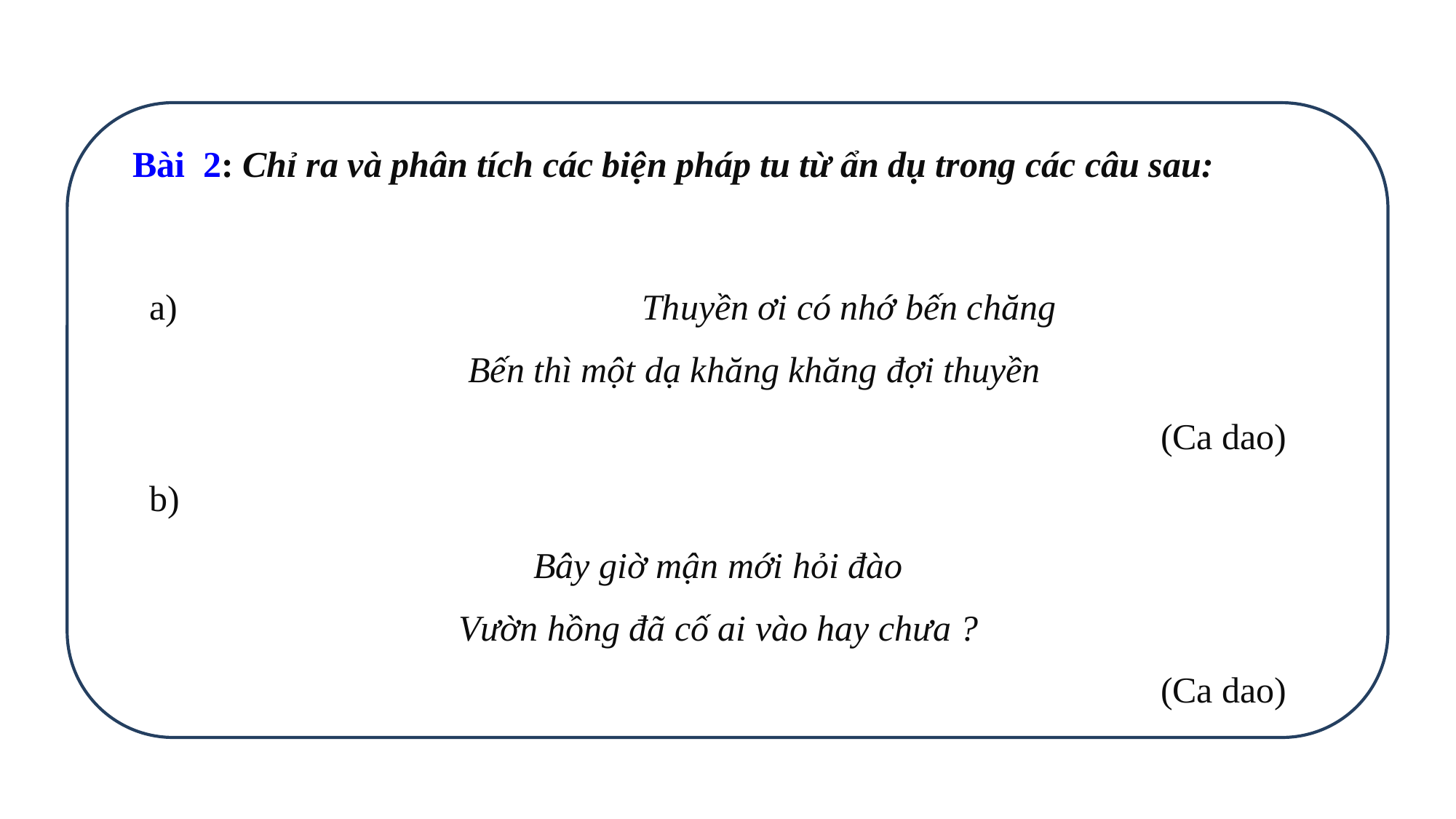

Bài  2: Chỉ ra và phân tích các biện pháp tu từ ẩn dụ trong các câu sau:
a)                                                   Thuyền ơi có nhớ bến chăng
                                   Bến thì một dạ khăng khăng đợi thuyền
(Ca dao)
b)
Bây giờ mận mới hỏi đào
Vườn hồng đã cố ai vào hay chưa ?
(Ca dao)